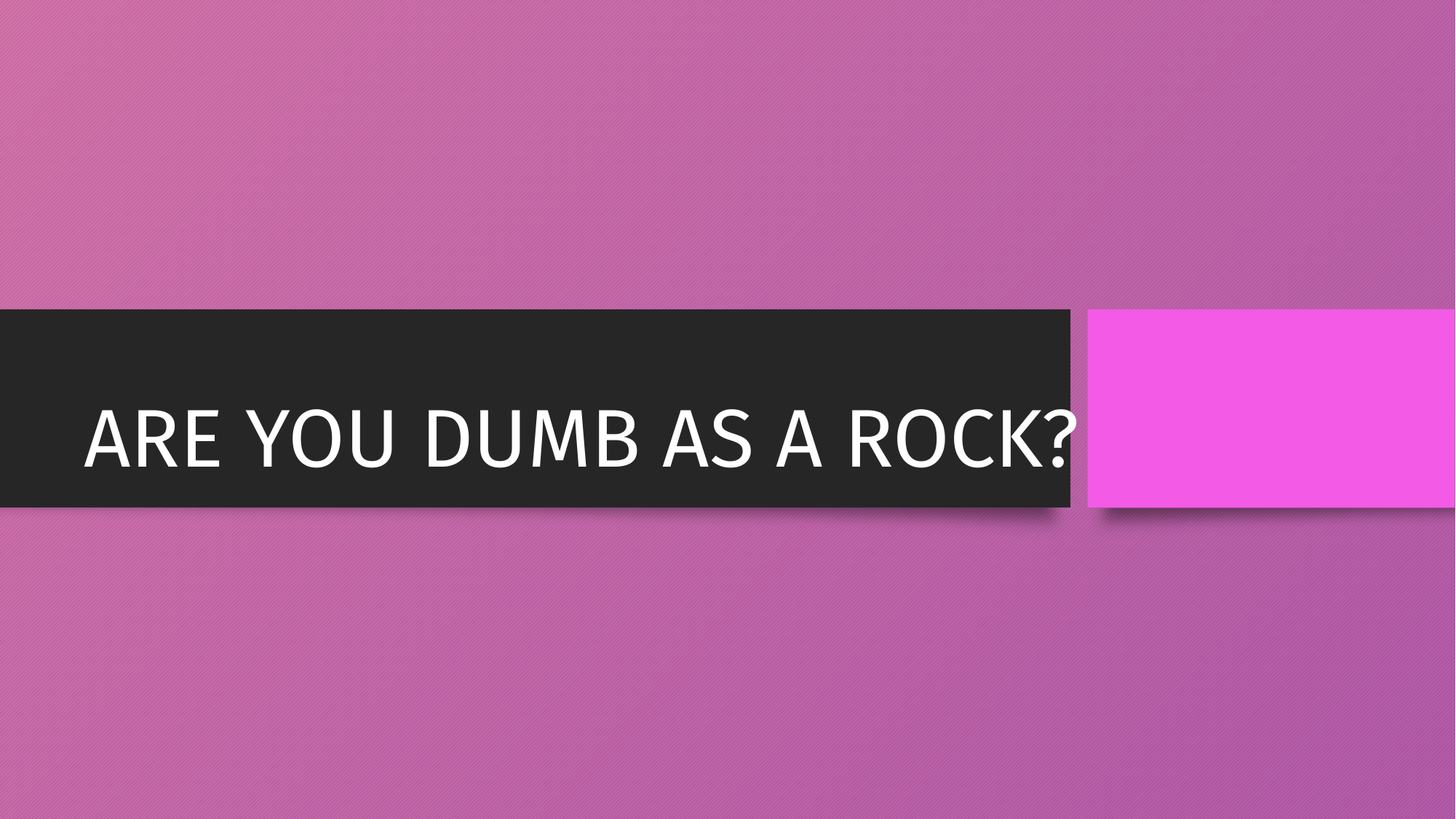

# ARE YOU DUMB AS A ROCK?